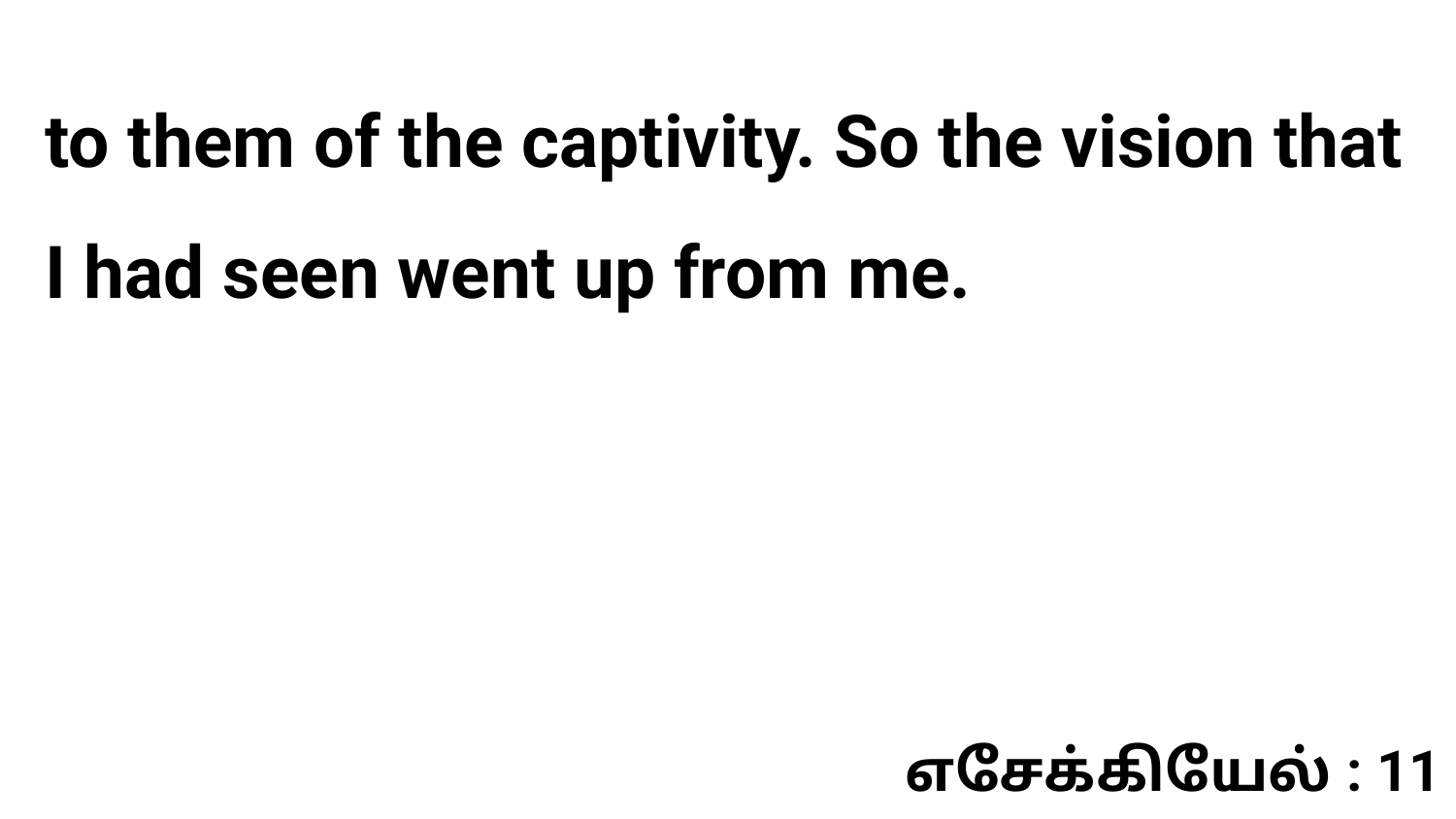

to them of the captivity. So the vision that I had seen went up from me.
எசேக்கியேல் : 11